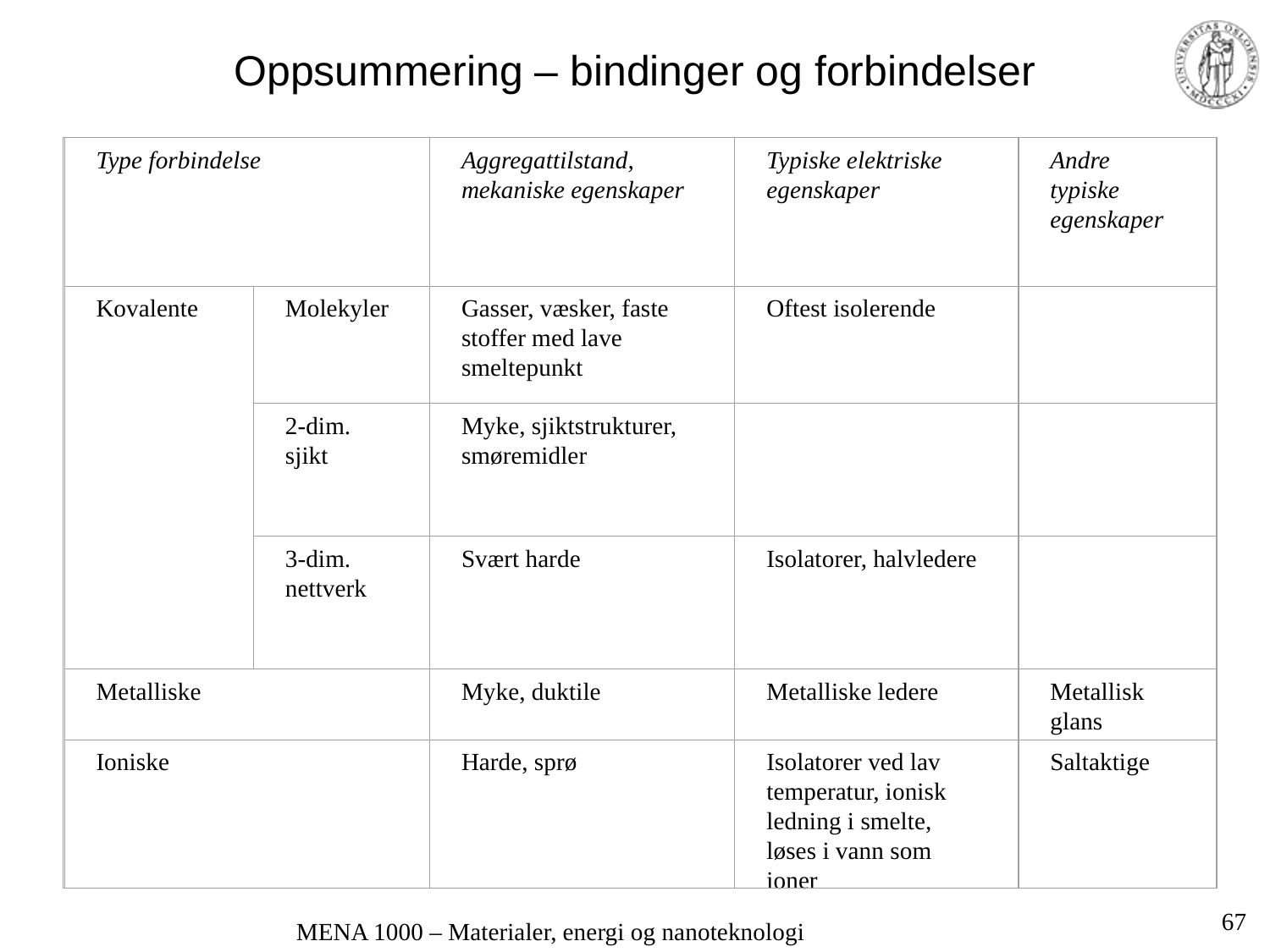

# Oppsummering – bindinger og forbindelser

Type forbindelse

Aggregattilstand, mekaniske egenskaper

Typiske elektriske egenskaper

Andre typiske egenskaper

Kovalente

Molekyler

Gasser, væsker, faste stoffer med lave smeltepunkt

Oftest isolerende

2-dim. sjikt

Myke, sjiktstrukturer, smøremidler

3-dim. nettverk

Svært harde

Isolatorer, halvledere

Metalliske

Myke, duktile

Metalliske ledere

Metallisk glans

Ioniske

Harde, sprø

Isolatorer ved lav temperatur, ionisk ledning i smelte, løses i vann som ioner

Saltaktige

67
MENA 1000 – Materialer, energi og nanoteknologi